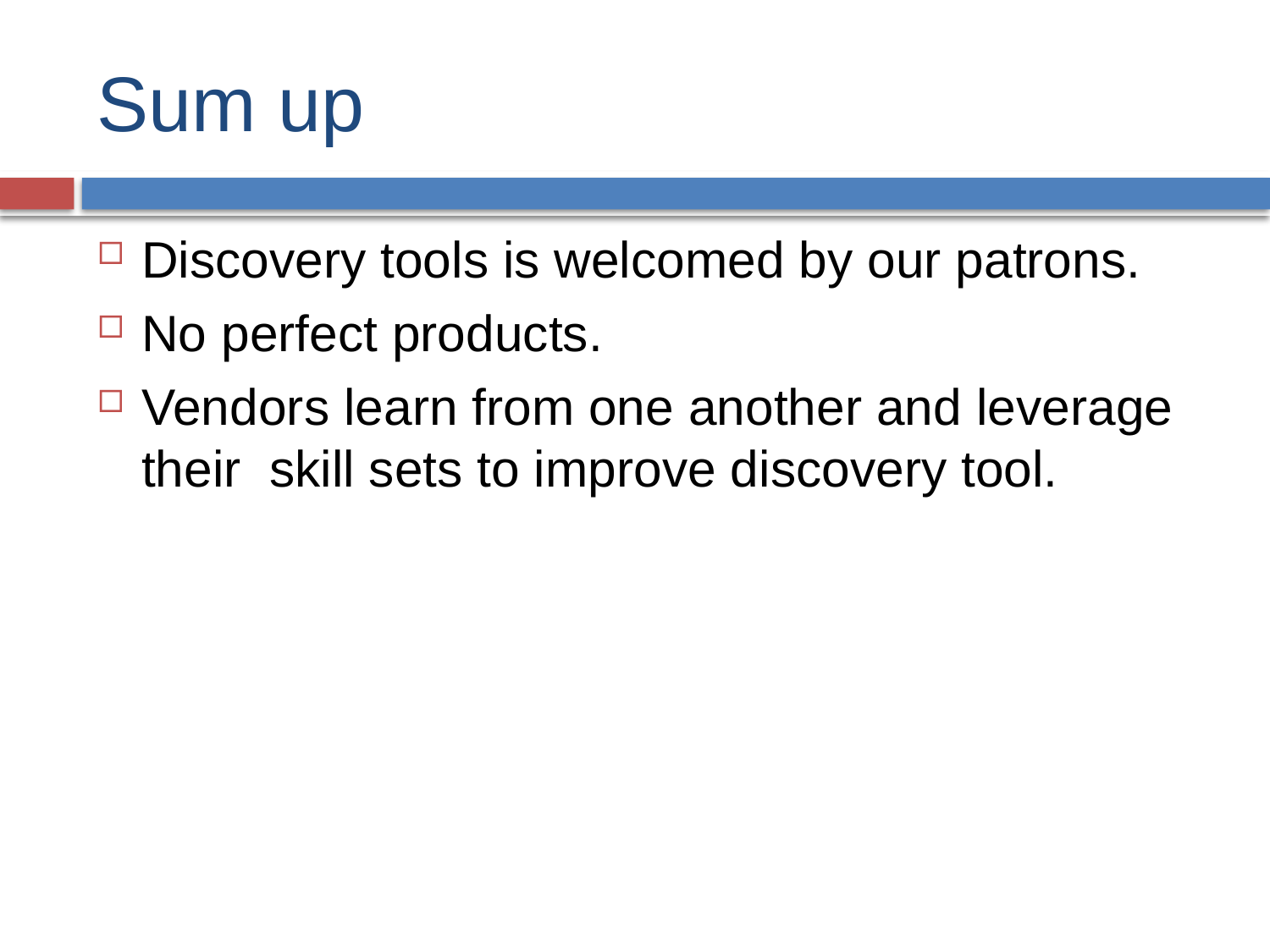

# Sum up
Discovery tools is welcomed by our patrons.
No perfect products.
Vendors learn from one another and leverage their  skill sets to improve discovery tool.